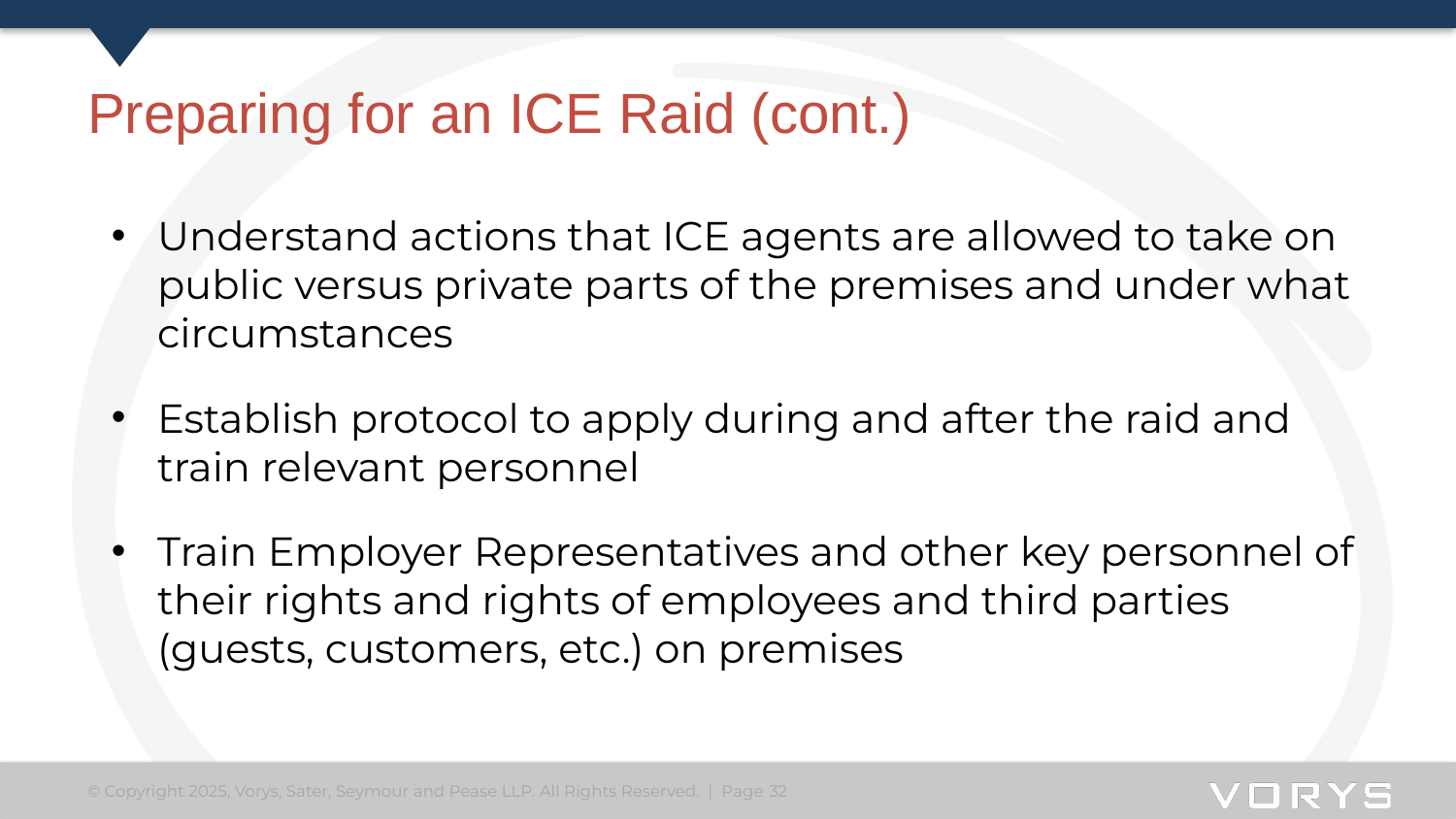

# Preparing for an ICE Raid (cont.)
Understand actions that ICE agents are allowed to take on public versus private parts of the premises and under what circumstances
Establish protocol to apply during and after the raid and train relevant personnel
Train Employer Representatives and other key personnel of their rights and rights of employees and third parties (guests, customers, etc.) on premises